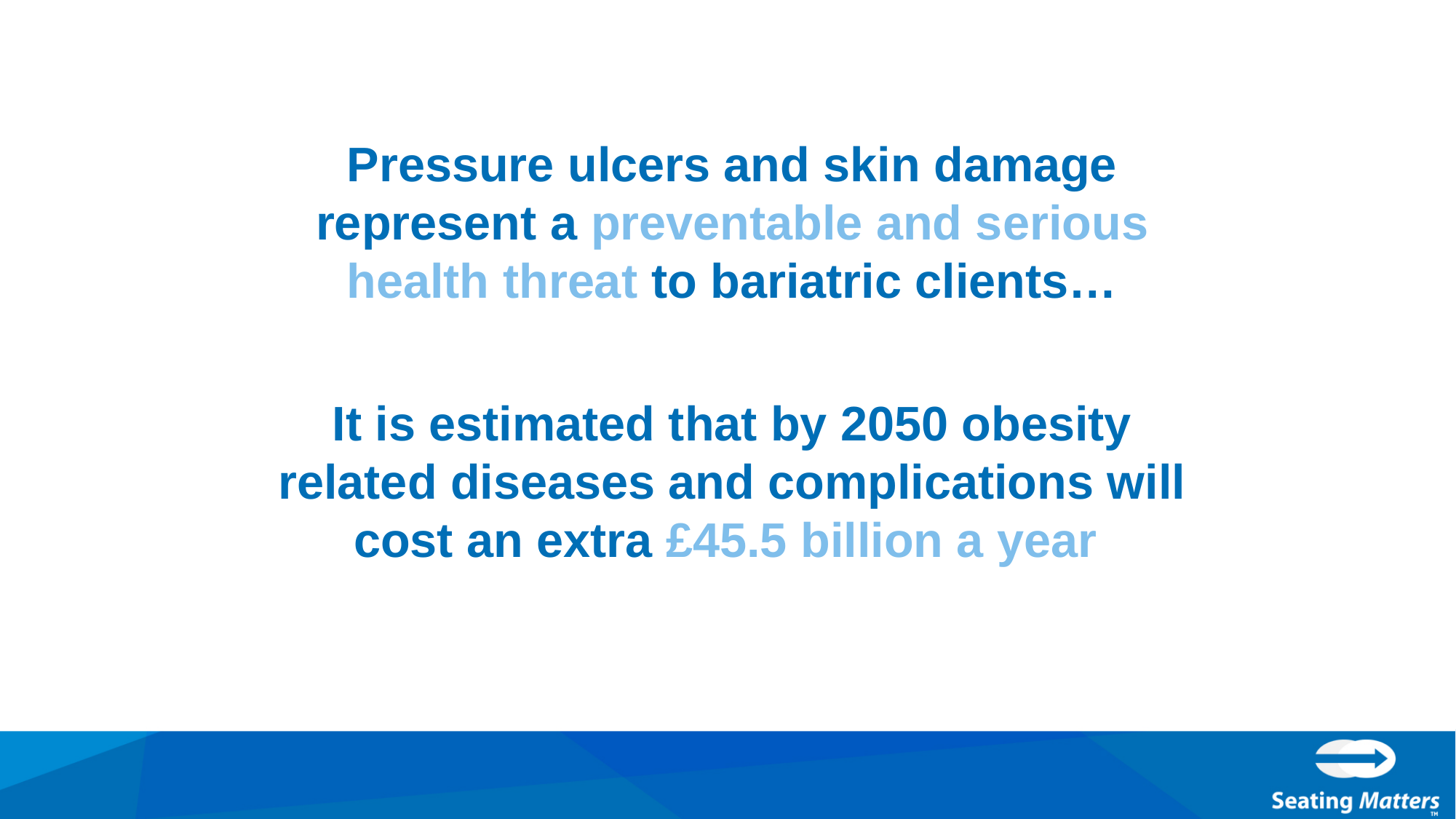

# Pressure ulcers and skin damage represent a preventable and serious health threat to bariatric clients…
It is estimated that by 2050 obesity related diseases and complications will cost an extra £45.5 billion a year